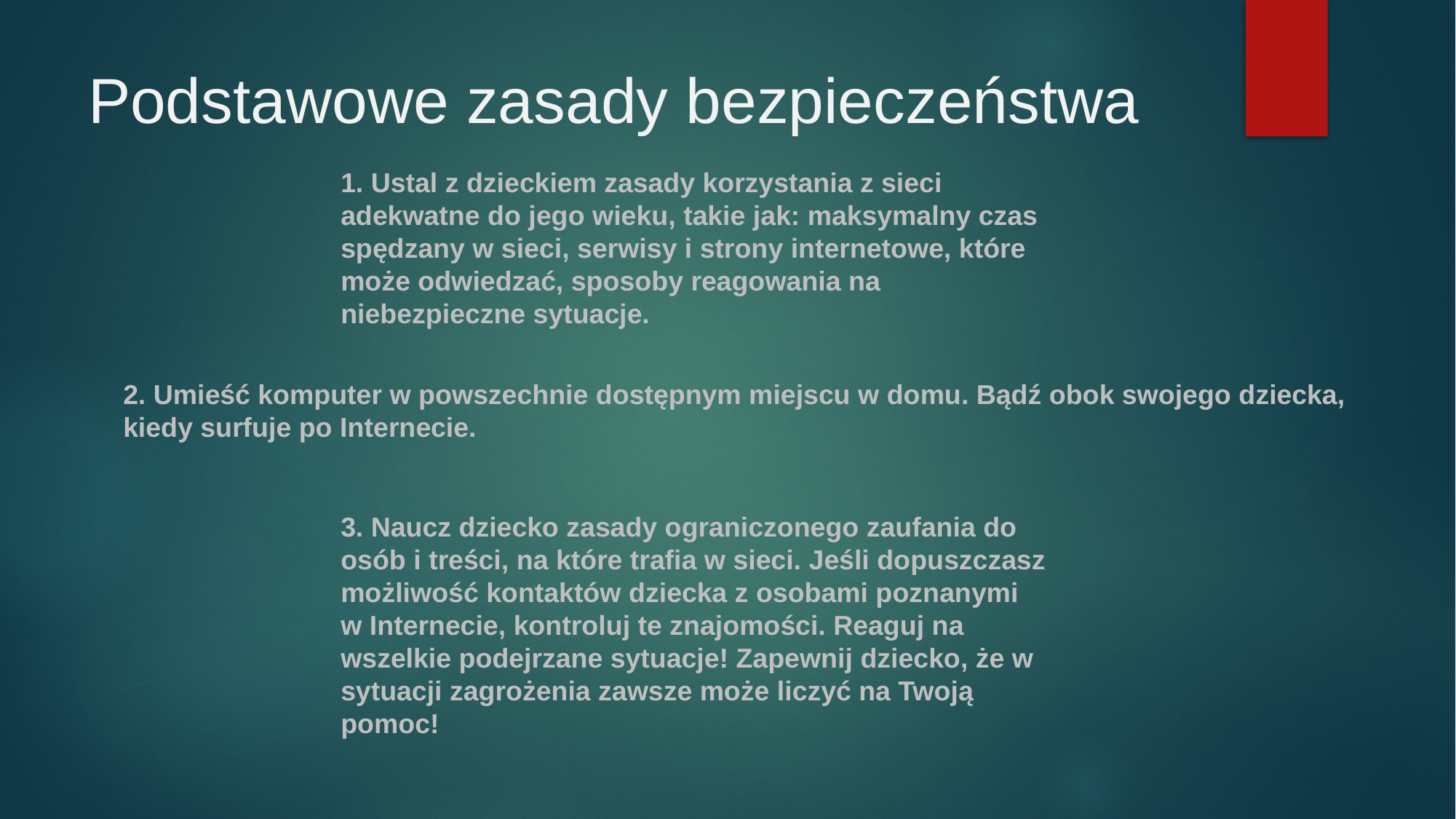

# Podstawowe zasady bezpieczeństwa
1. Ustal z dzieckiem zasady korzystania z sieci adekwatne do jego wieku, takie jak: maksymalny czas spędzany w sieci, serwisy i strony internetowe, które może odwiedzać, sposoby reagowania na niebezpieczne sytuacje.
2. Umieść komputer w powszechnie dostępnym miejscu w domu. Bądź obok swojego dziecka, kiedy surfuje po Internecie.
3. Naucz dziecko zasady ograniczonego zaufania do osób i treści, na które traﬁa w sieci. Jeśli dopuszczasz możliwość kontaktów dziecka z osobami poznanymi w Internecie, kontroluj te znajomości. Reaguj na wszelkie podejrzane sytuacje! Zapewnij dziecko, że w sytuacji zagrożenia zawsze może liczyć na Twoją pomoc!